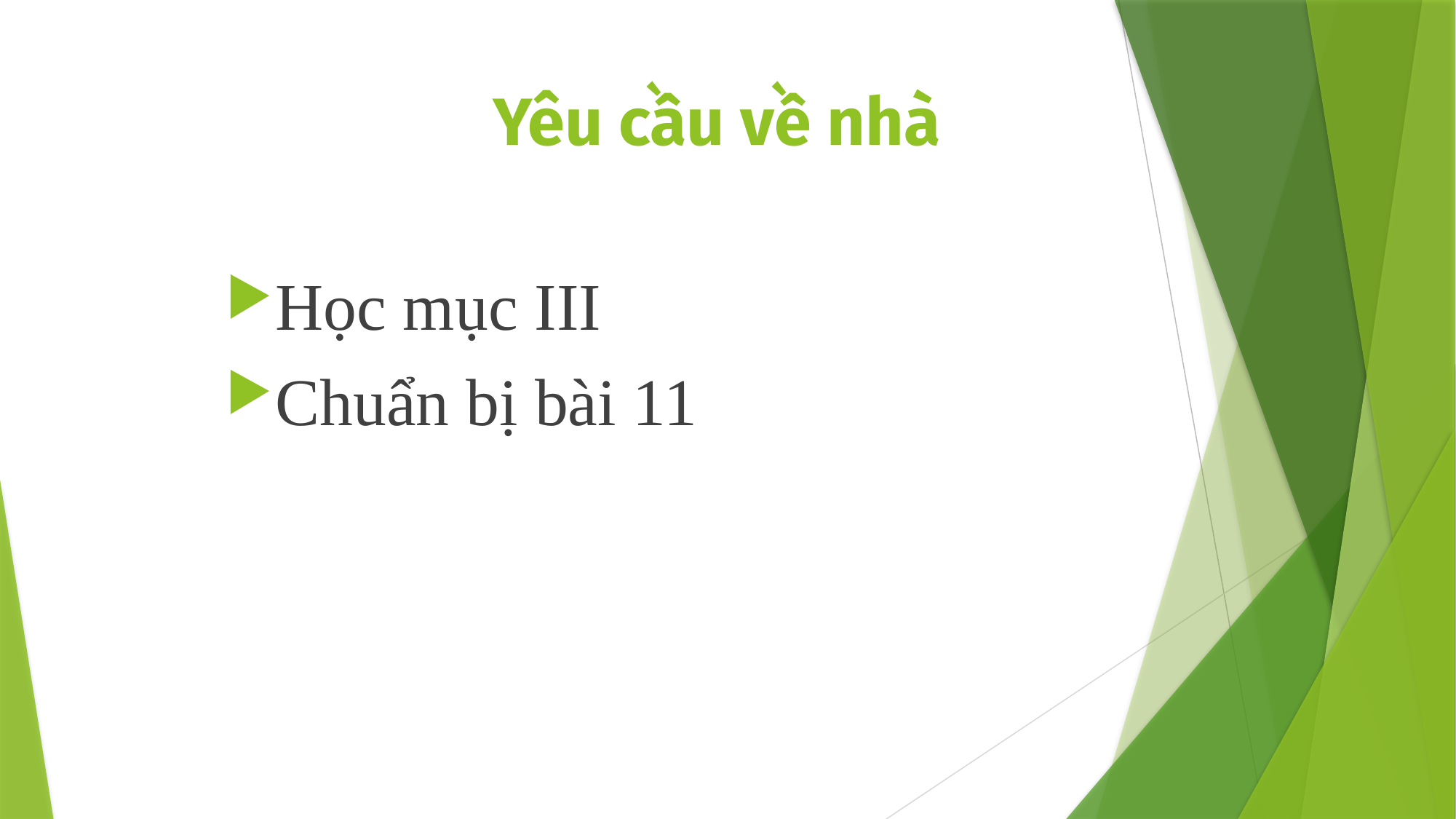

# Yêu cầu về nhà
Học mục III
Chuẩn bị bài 11